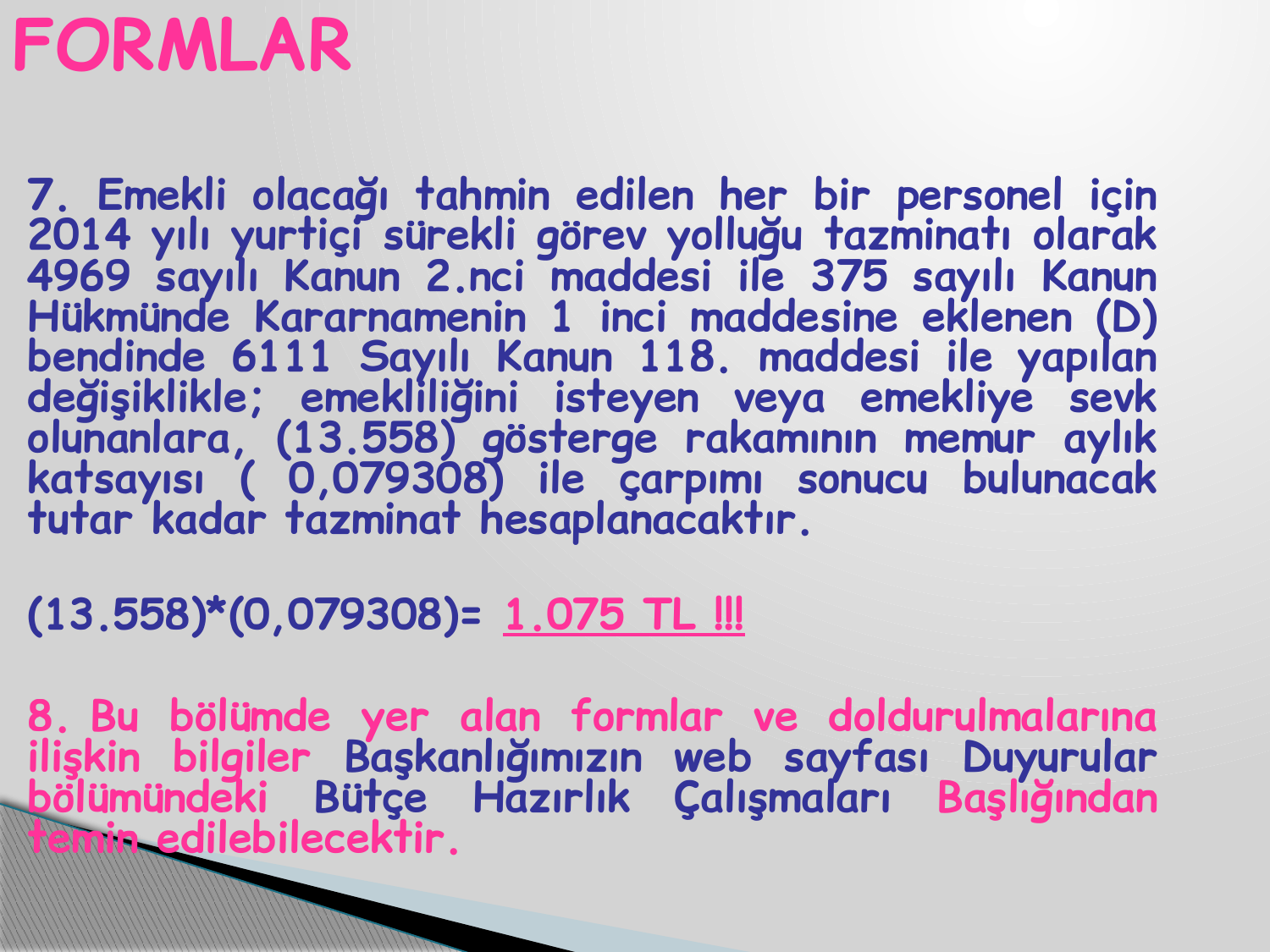

FORMLAR

7. Emekli olacağı tahmin edilen her bir personel için 2014 yılı yurtiçi sürekli görev yolluğu tazminatı olarak 4969 sayılı Kanun 2.nci maddesi ile 375 sayılı Kanun Hükmünde Kararnamenin 1 inci maddesine eklenen (D) bendinde 6111 Sayılı Kanun 118. maddesi ile yapılan değişiklikle; emekliliğini isteyen veya emekliye sevk olunanlara, (13.558) gösterge rakamının memur aylık katsayısı ( 0,079308) ile çarpımı sonucu bulunacak tutar kadar tazminat hesaplanacaktır.

(13.558)*(0,079308)= 1.075 TL !!!

8. Bu bölümde yer alan formlar ve doldurulmalarına ilişkin bilgiler Başkanlığımızın web sayfası Duyurular bölümündeki Bütçe Hazırlık Çalışmaları Başlığından temin edilebilecektir.